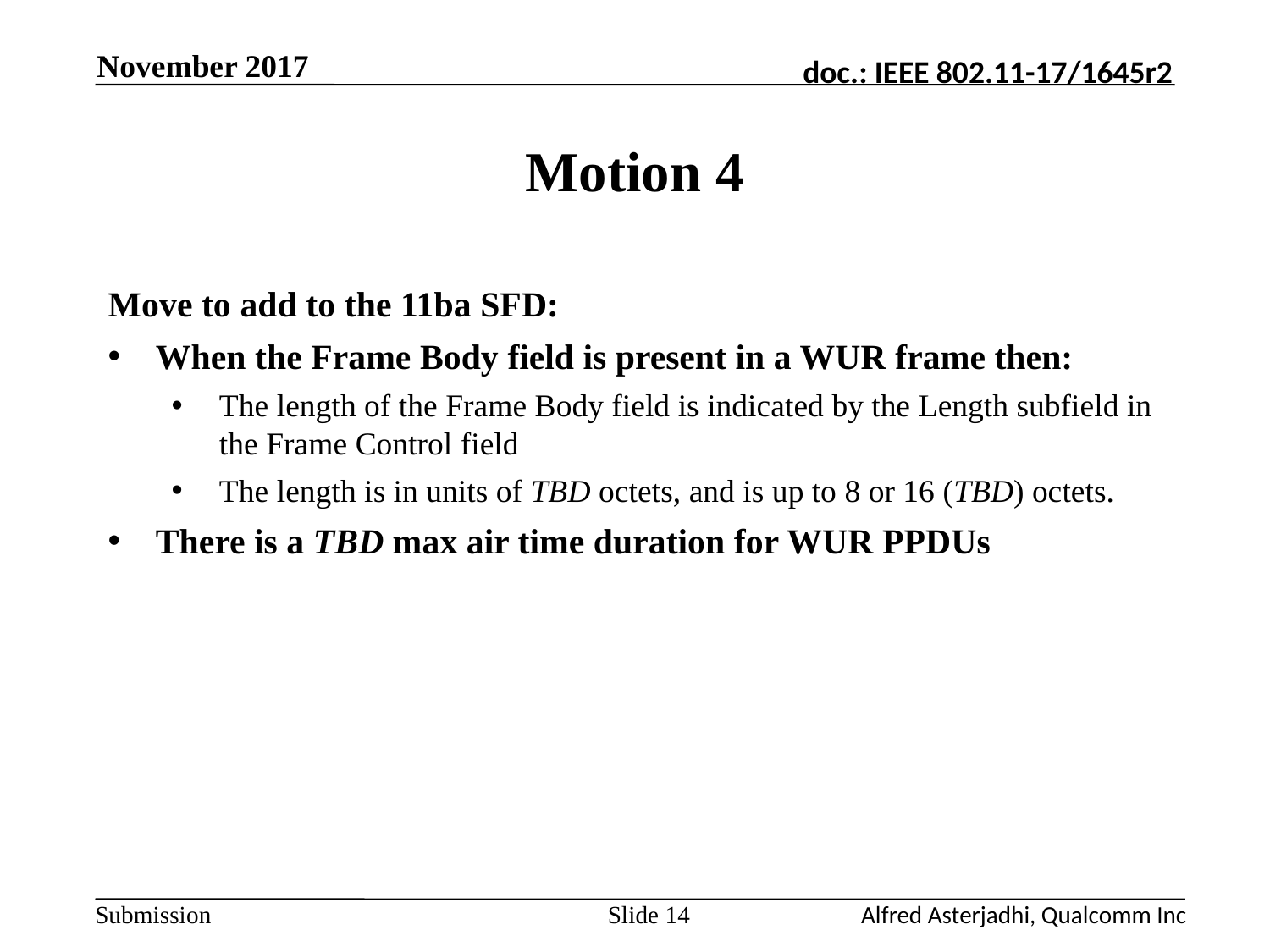

November 2017
# Motion 4
Move to add to the 11ba SFD:
When the Frame Body field is present in a WUR frame then:
The length of the Frame Body field is indicated by the Length subfield in the Frame Control field
The length is in units of TBD octets, and is up to 8 or 16 (TBD) octets.
There is a TBD max air time duration for WUR PPDUs

Slide 14
Alfred Asterjadhi, Qualcomm Inc